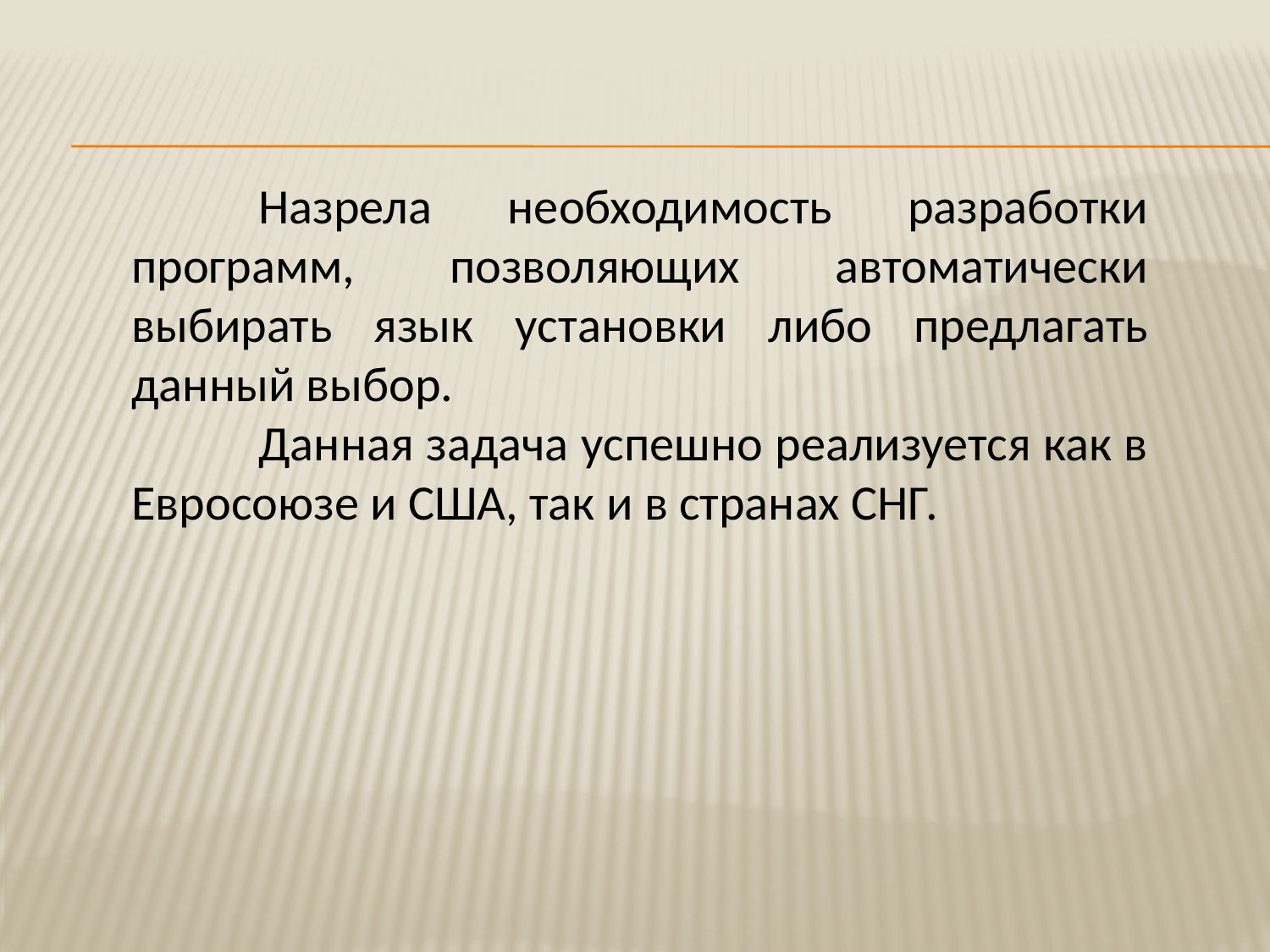

Назрела необходимость разработки программ, позволяющих автоматически выбирать язык установки либо предлагать данный выбор.
	Данная задача успешно реализуется как в Евросоюзе и США, так и в странах СНГ.